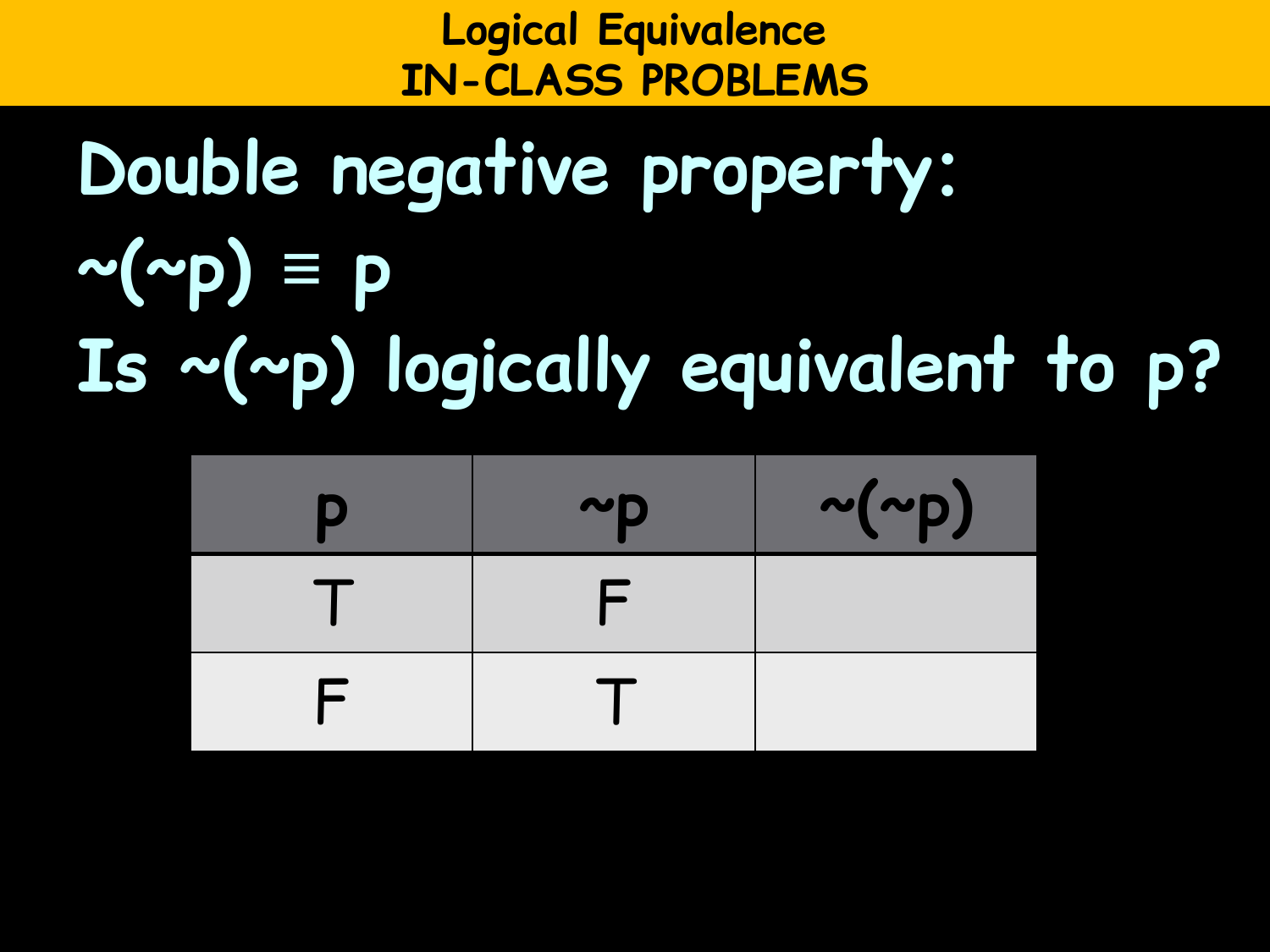

Logical Equivalence
IN-CLASS PROBLEMS
Double negative property:
~(~p) ≡ p
Is ~(~p) logically equivalent to p?

| p | ~p | ~(~p) |
| --- | --- | --- |
| T | F |  |
| F | T |  |